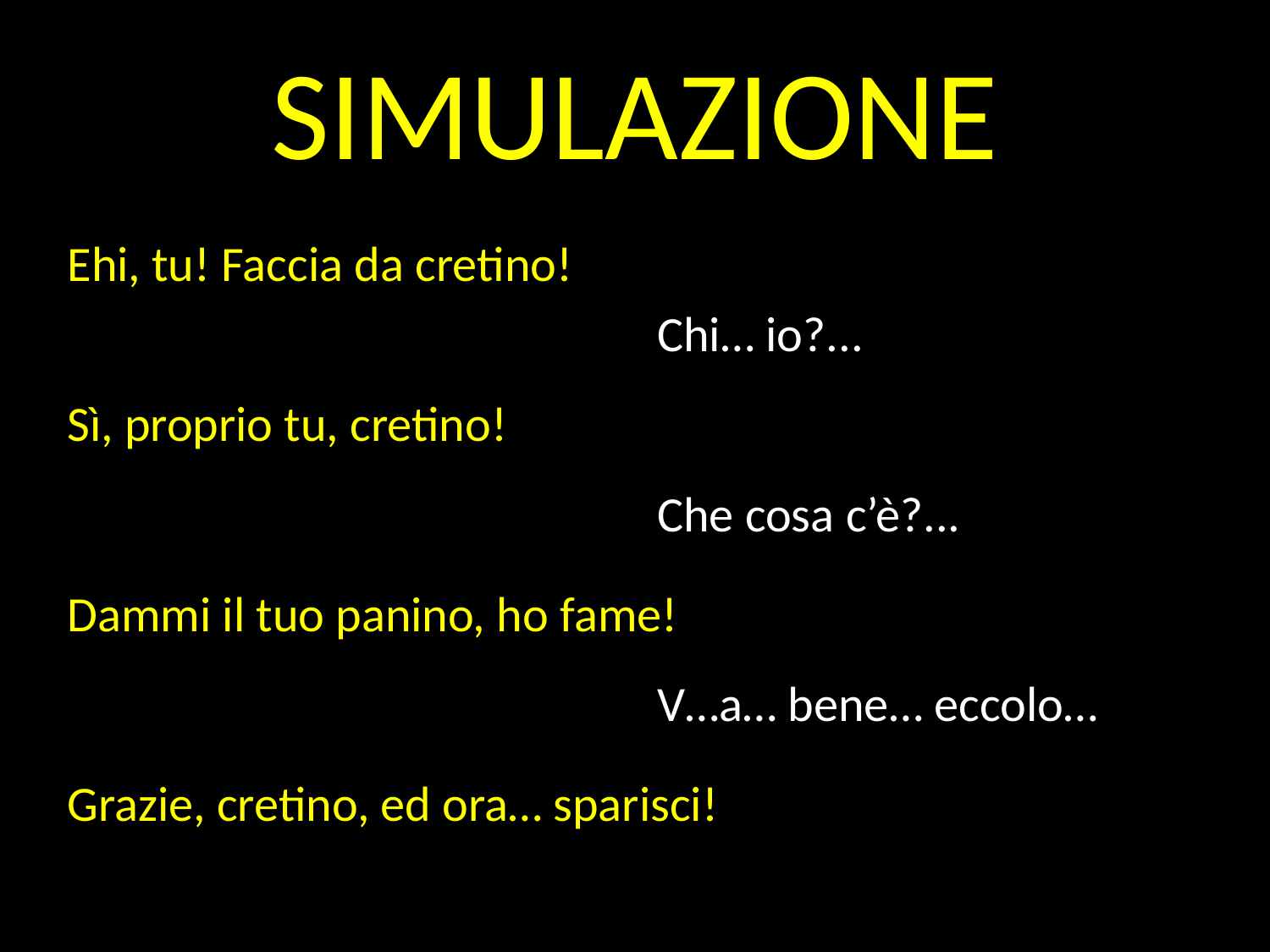

SIMULAZIONE
Ehi, tu! Faccia da cretino!
Chi… io?...
Sì, proprio tu, cretino!
Che cosa c’è?...
Dammi il tuo panino, ho fame!
V…a… bene… eccolo…
Grazie, cretino, ed ora… sparisci!